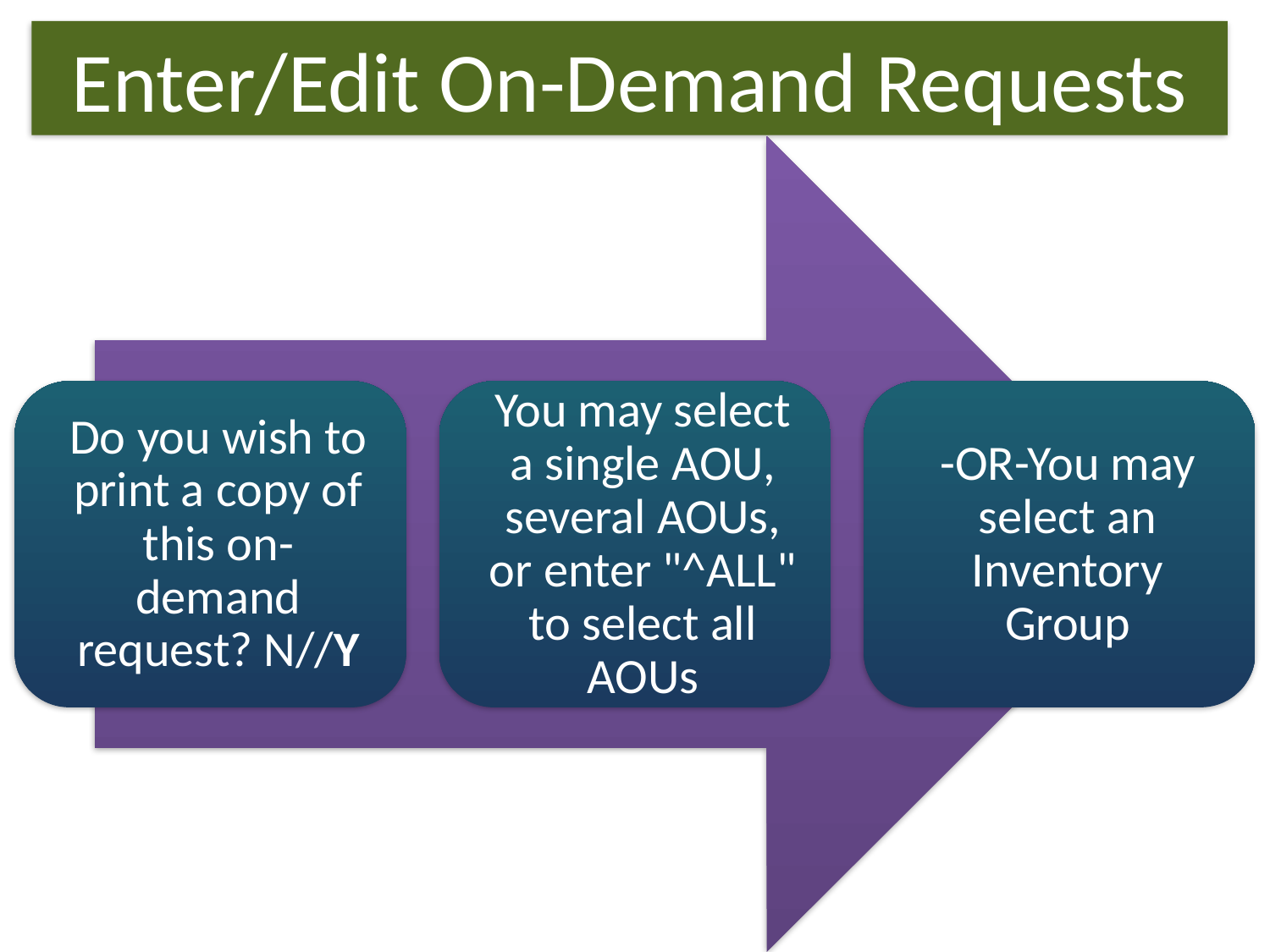

Enter/Edit On-Demand Requests
Do you wish to print a copy of this on-demand request? N//Y
You may select a single AOU, several AOUs, or enter "^ALL" to select all AOUs
-OR-You may select an Inventory Group